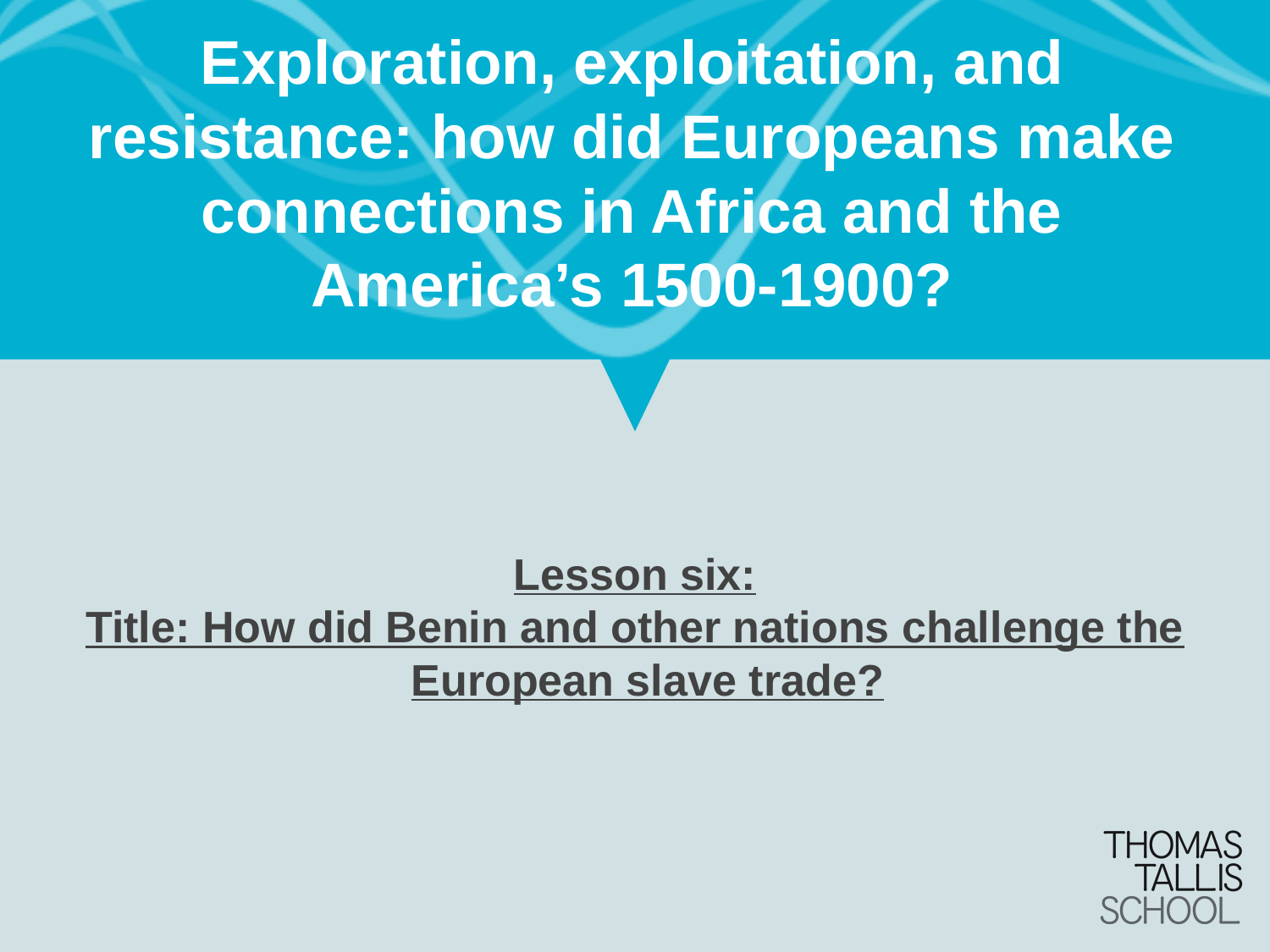

# Exploration, exploitation, and resistance: how did Europeans make connections in Africa and the America’s 1500-1900?
Lesson six:
Title: How did Benin and other nations challenge the European slave trade?